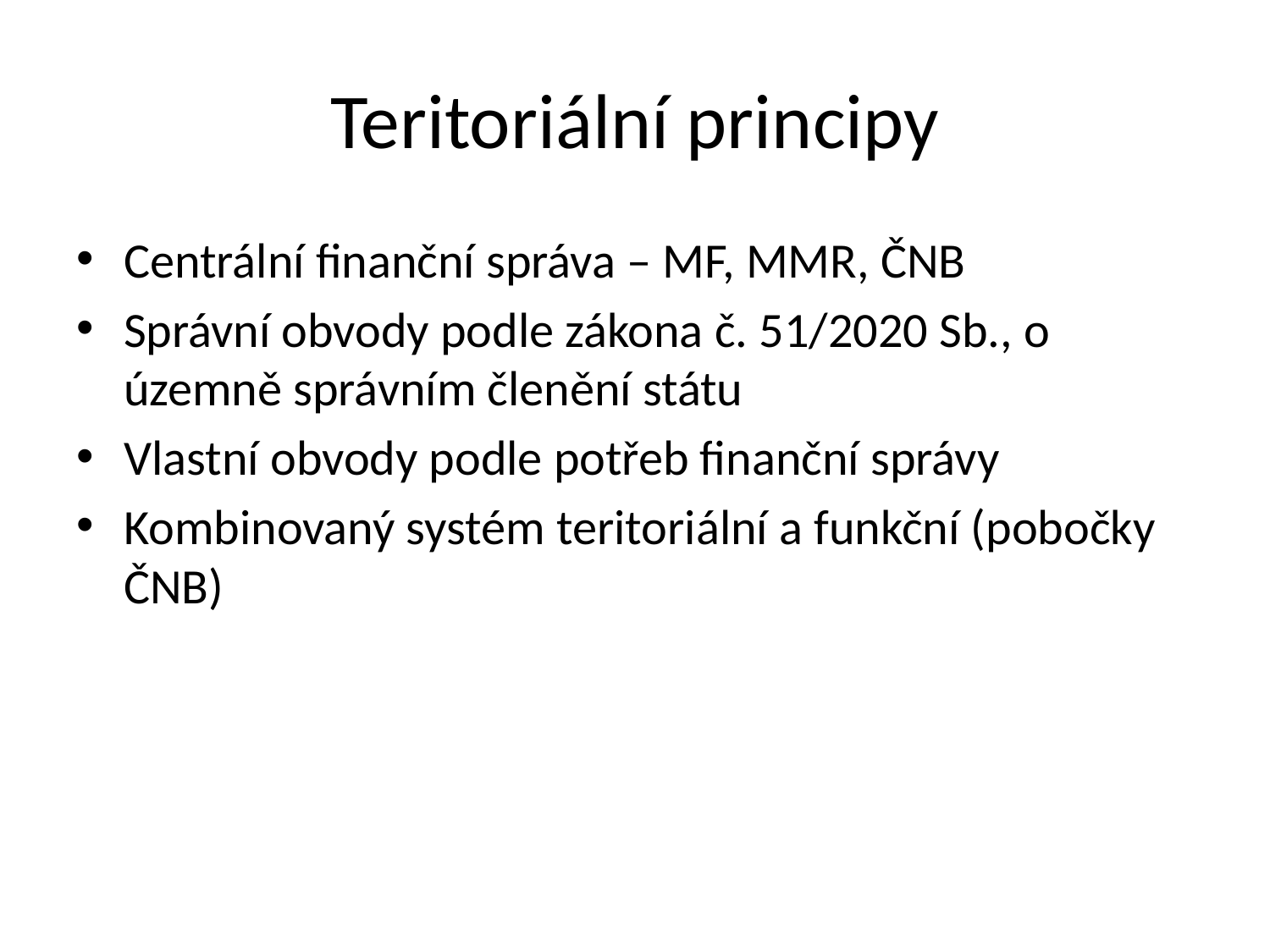

# Teritoriální principy
Centrální finanční správa – MF, MMR, ČNB
Správní obvody podle zákona č. 51/2020 Sb., o územně správním členění státu
Vlastní obvody podle potřeb finanční správy
Kombinovaný systém teritoriální a funkční (pobočky ČNB)